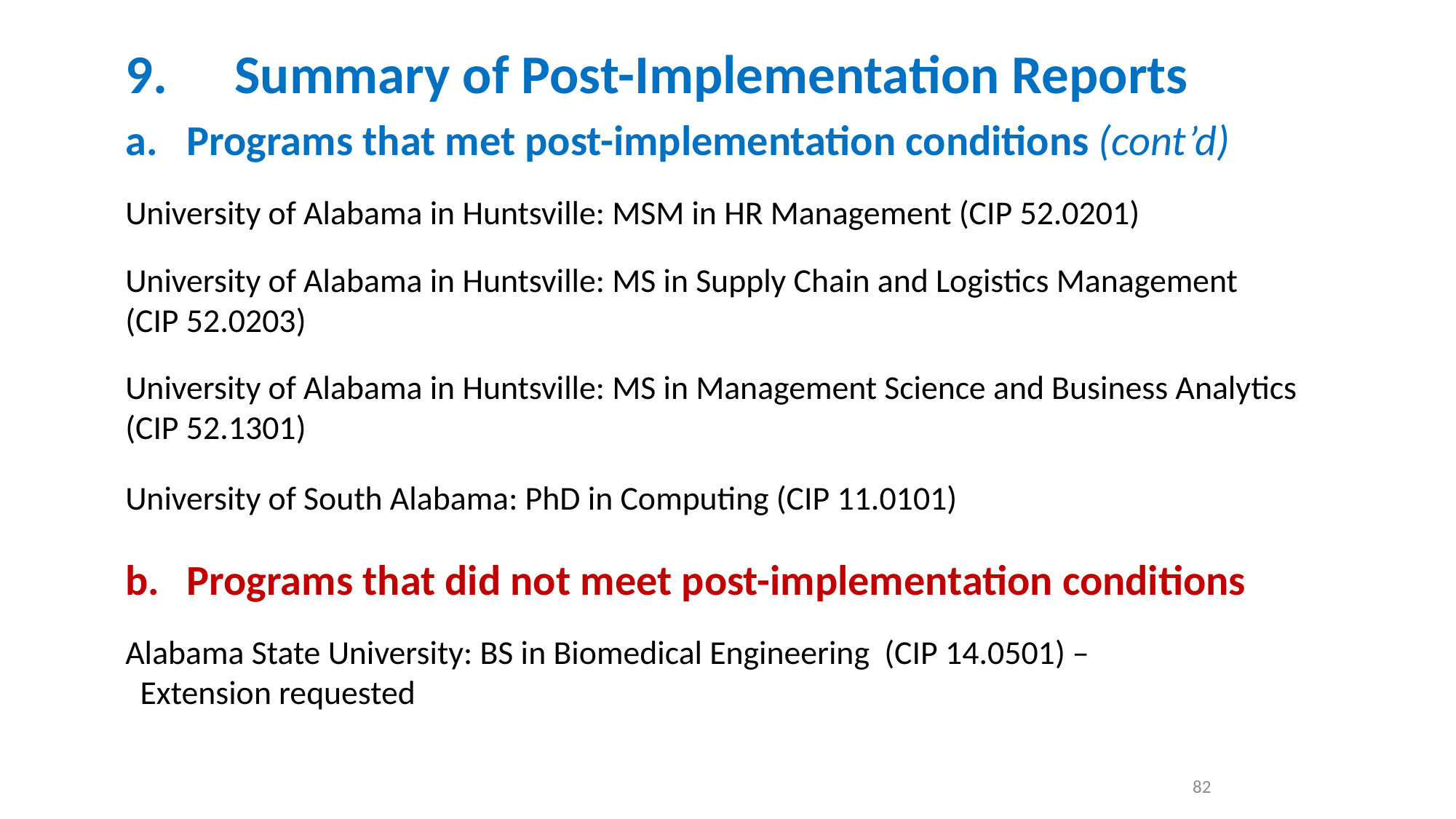

9.	Summary of Post-Implementation Reports
Programs that met post-implementation conditions (cont’d)

University of Alabama in Huntsville: MSM in HR Management (CIP 52.0201)

University of Alabama in Huntsville: MS in Supply Chain and Logistics Management         (CIP 52.0203)

University of Alabama in Huntsville: MS in Management Science and Business Analytics (CIP 52.1301)

University of South Alabama: PhD in Computing (CIP 11.0101)

Programs that did not meet post-implementation conditions

Alabama State University: BS in Biomedical Engineering  (CIP 14.0501) –
  Extension requested

82